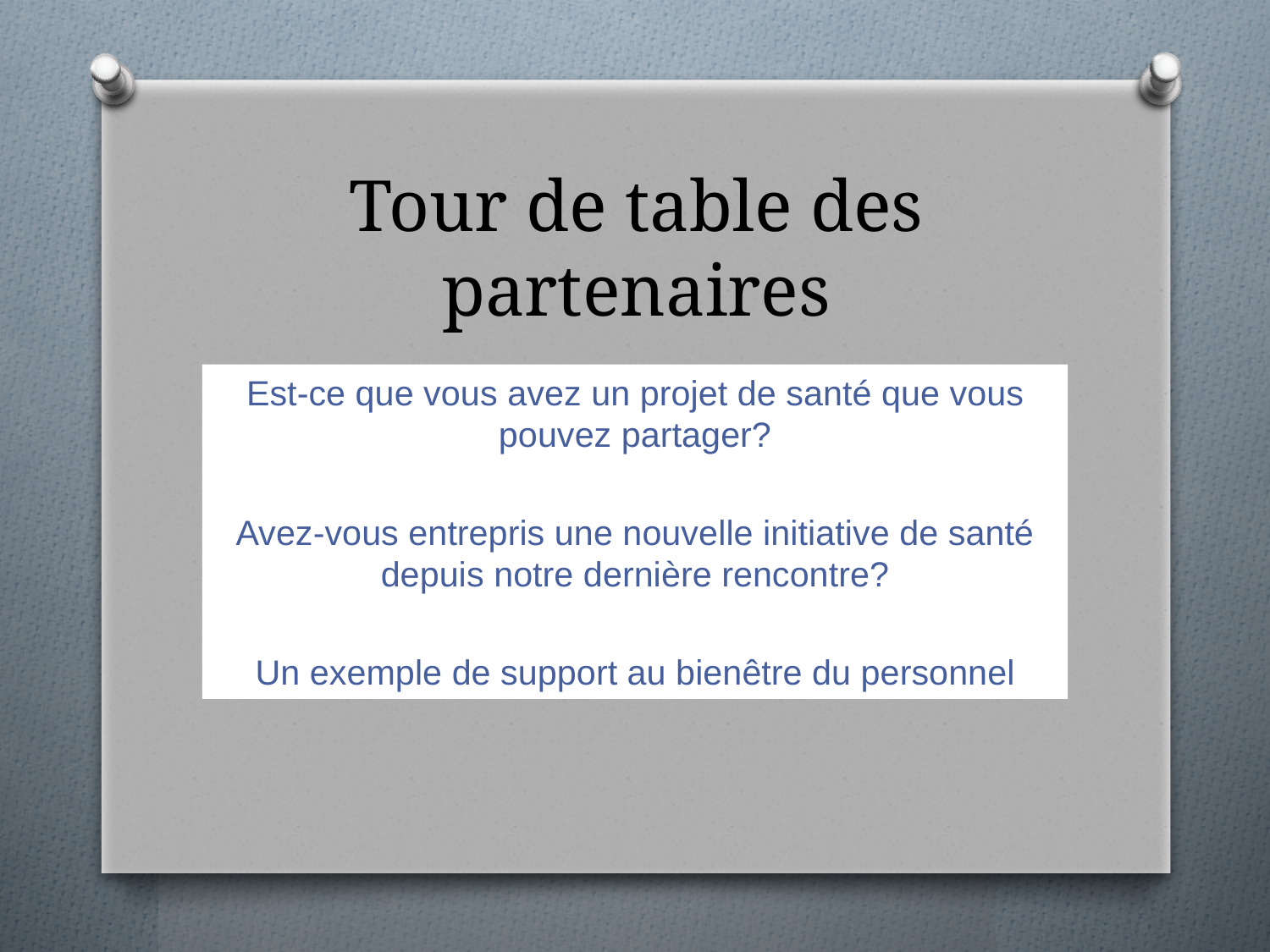

# Tour de table des partenaires
Est-ce que vous avez un projet de santé que vous pouvez partager?

Avez-vous entrepris une nouvelle initiative de santé depuis notre dernière rencontre?

Un exemple de support au bienêtre du personnel